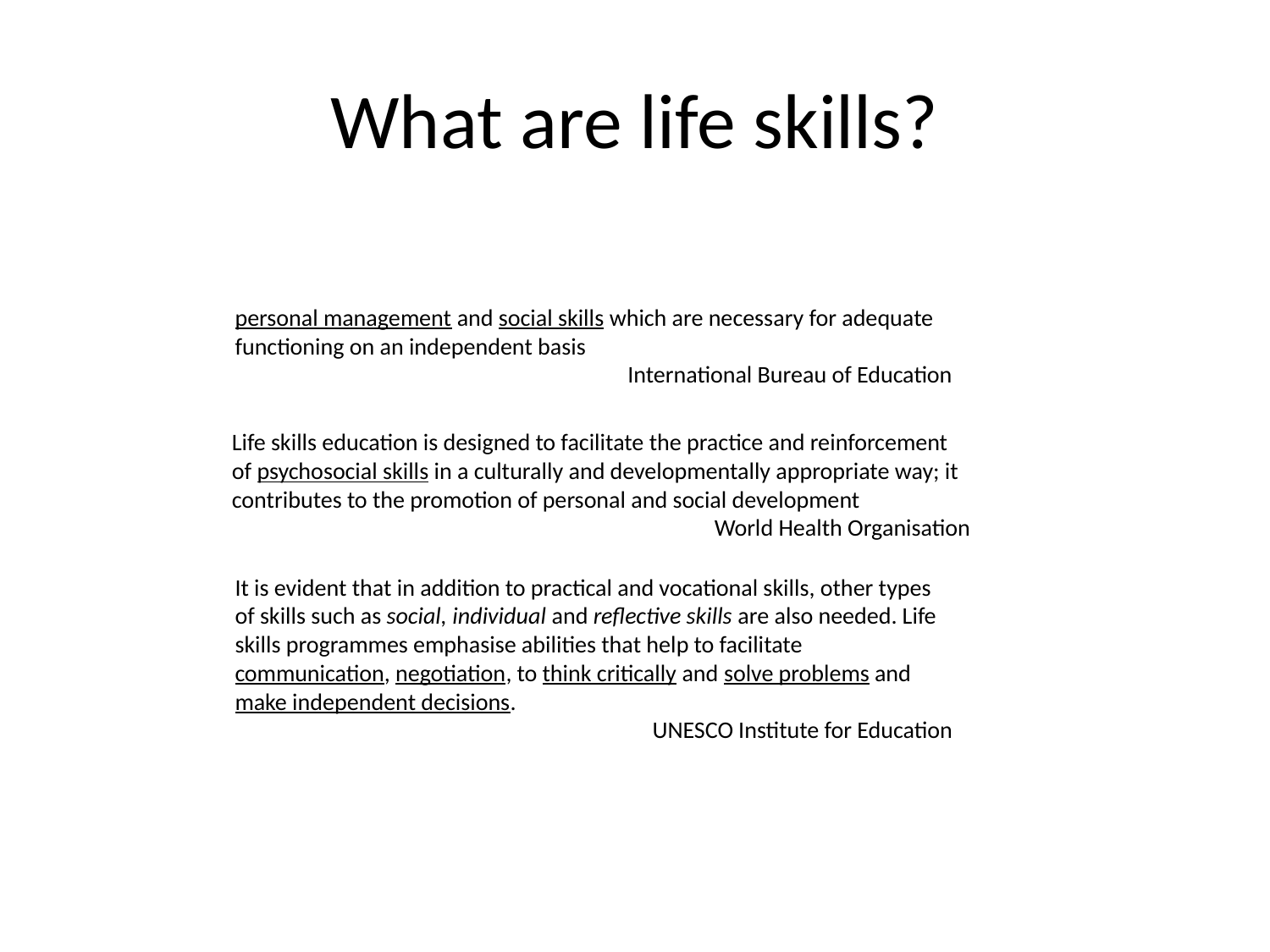

# What are life skills?
personal management and social skills which are necessary for adequate functioning on an independent basis
International Bureau of Education
Life skills education is designed to facilitate the practice and reinforcement of psychosocial skills in a culturally and developmentally appropriate way; it contributes to the promotion of personal and social development
World Health Organisation
It is evident that in addition to practical and vocational skills, other types of skills such as social, individual and reflective skills are also needed. Life skills programmes emphasise abilities that help to facilitate communication, negotiation, to think critically and solve problems and make independent decisions.
UNESCO Institute for Education